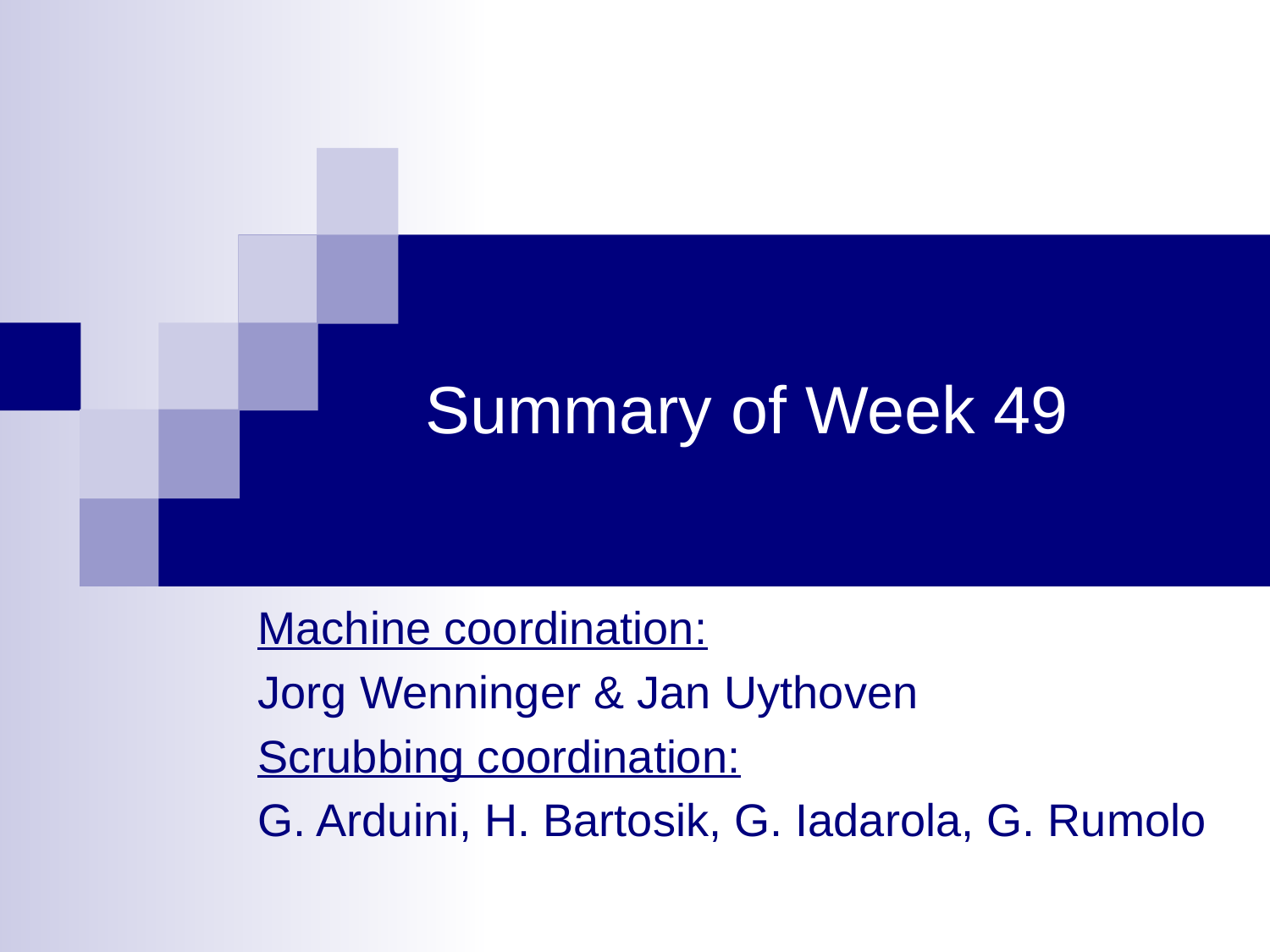

# Summary of Week 49
Machine coordination:
Jorg Wenninger & Jan Uythoven
Scrubbing coordination:
G. Arduini, H. Bartosik, G. Iadarola, G. Rumolo